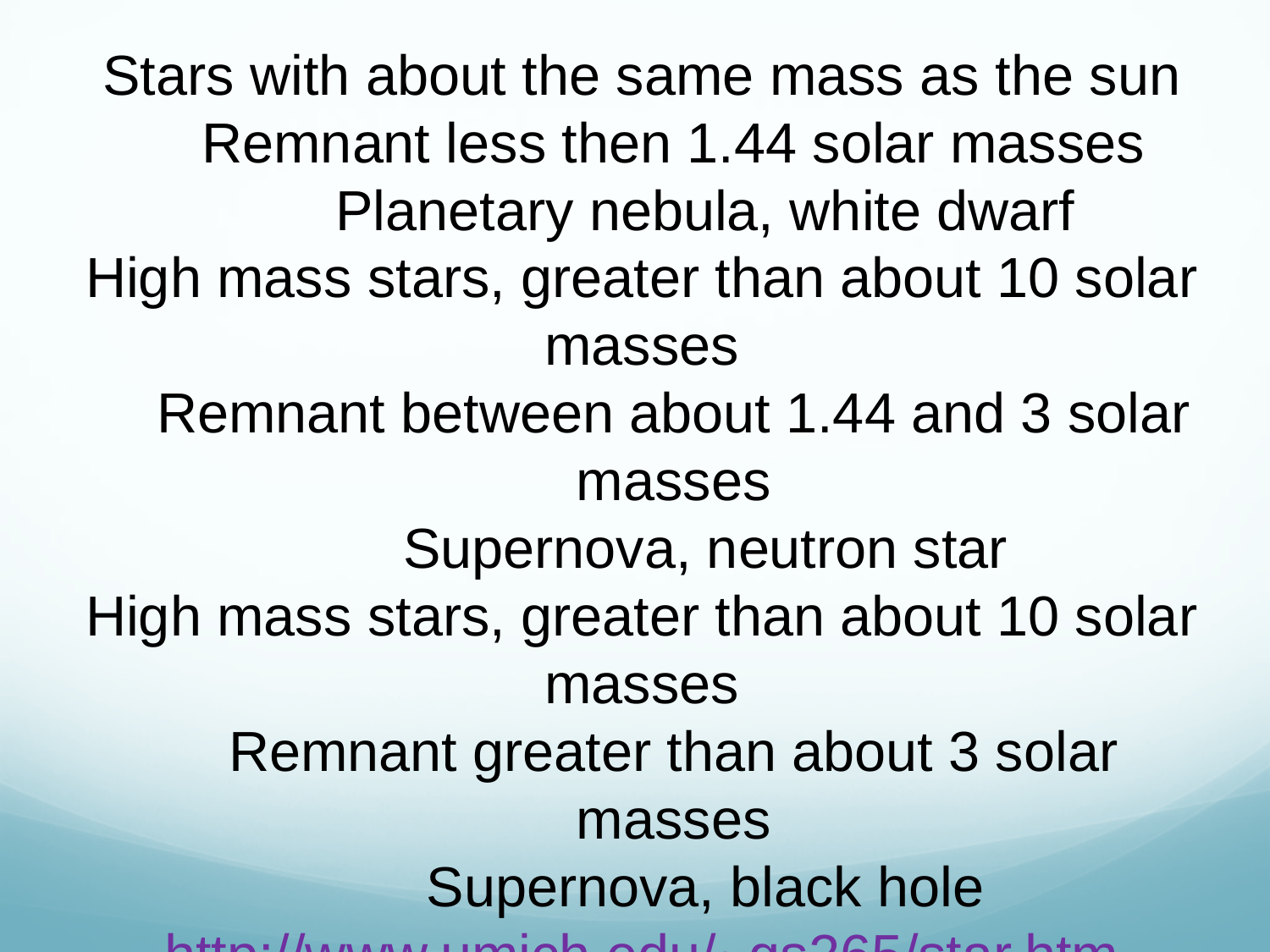

Stars with about the same mass as the sun
Remnant less then 1.44 solar masses
Planetary nebula, white dwarf
High mass stars, greater than about 10 solar masses
Remnant between about 1.44 and 3 solar masses
Supernova, neutron star
High mass stars, greater than about 10 solar masses
Remnant greater than about 3 solar masses
Supernova, black hole
http://www.umich.edu/~gs265/star.htm